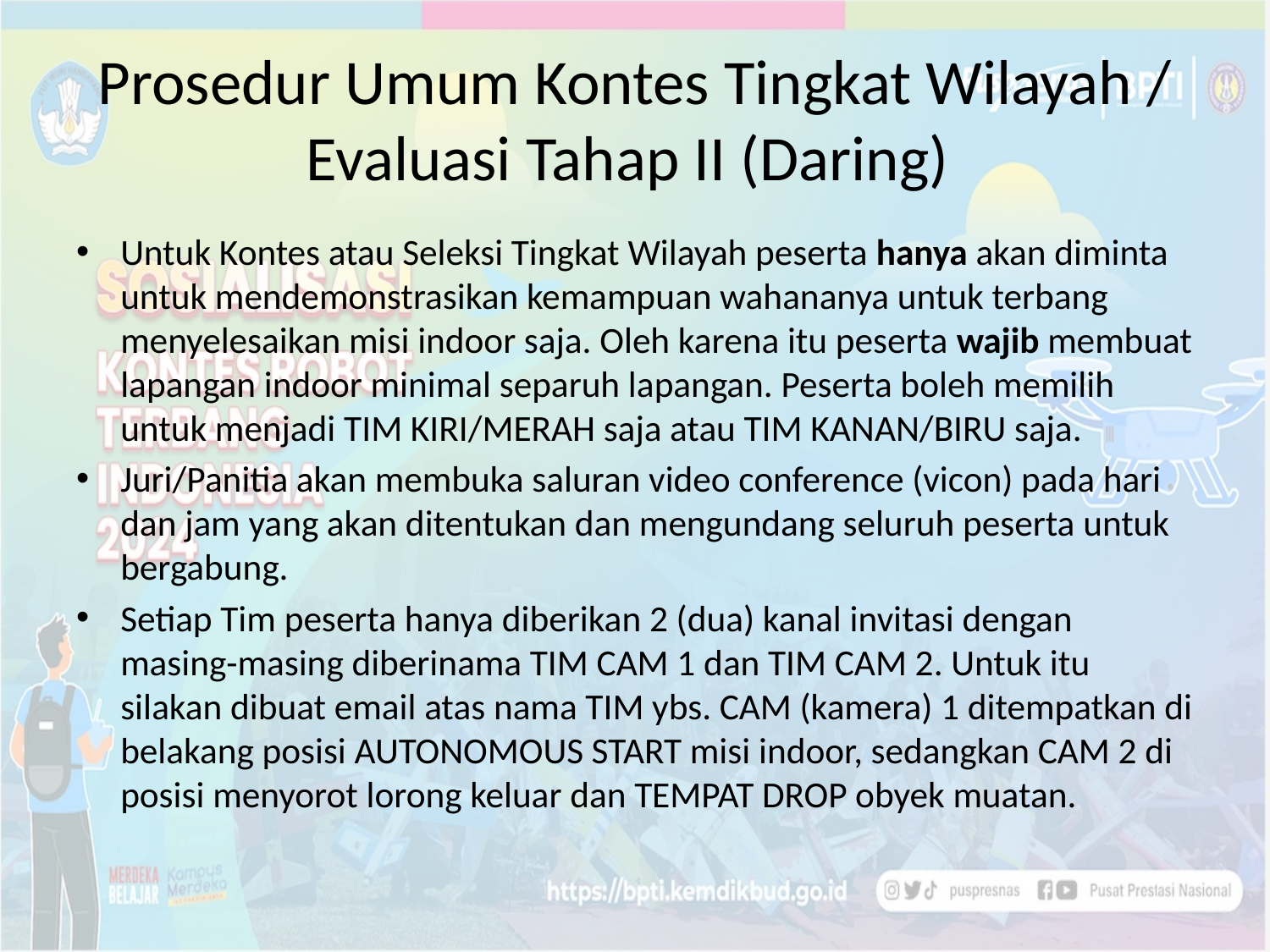

# Prosedur Umum Kontes Tingkat Wilayah / Evaluasi Tahap II (Daring)
Untuk Kontes atau Seleksi Tingkat Wilayah peserta hanya akan diminta untuk mendemonstrasikan kemampuan wahananya untuk terbang menyelesaikan misi indoor saja. Oleh karena itu peserta wajib membuat lapangan indoor minimal separuh lapangan. Peserta boleh memilih untuk menjadi TIM KIRI/MERAH saja atau TIM KANAN/BIRU saja.
Juri/Panitia akan membuka saluran video conference (vicon) pada hari dan jam yang akan ditentukan dan mengundang seluruh peserta untuk bergabung.
Setiap Tim peserta hanya diberikan 2 (dua) kanal invitasi dengan masing-masing diberinama TIM CAM 1 dan TIM CAM 2. Untuk itu silakan dibuat email atas nama TIM ybs. CAM (kamera) 1 ditempatkan di belakang posisi AUTONOMOUS START misi indoor, sedangkan CAM 2 di posisi menyorot lorong keluar dan TEMPAT DROP obyek muatan.